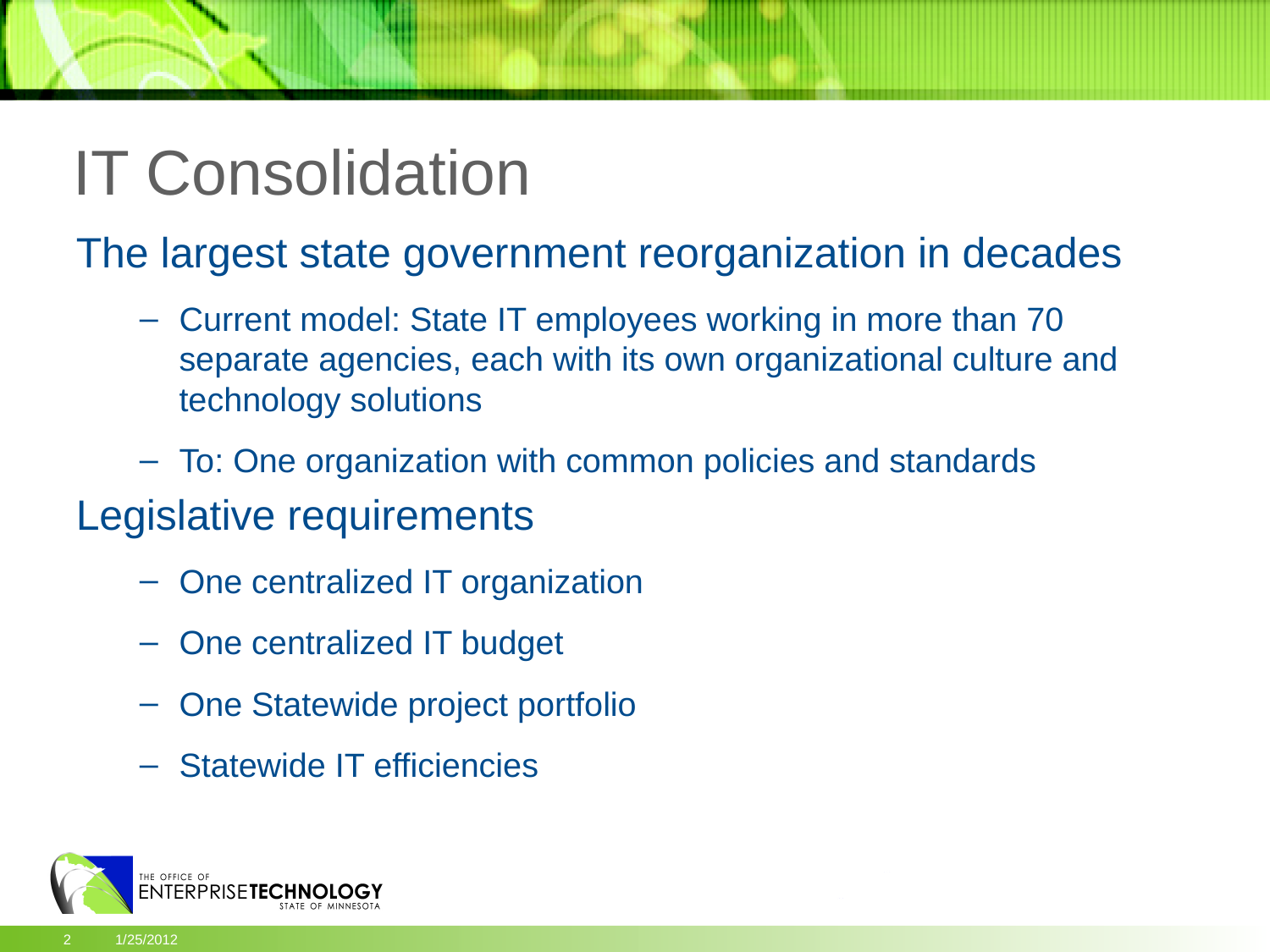

IT Consolidation
The largest state government reorganization in decades
Current model: State IT employees working in more than 70 separate agencies, each with its own organizational culture and technology solutions
To: One organization with common policies and standards
Legislative requirements
One centralized IT organization
One centralized IT budget
One Statewide project portfolio
Statewide IT efficiencies